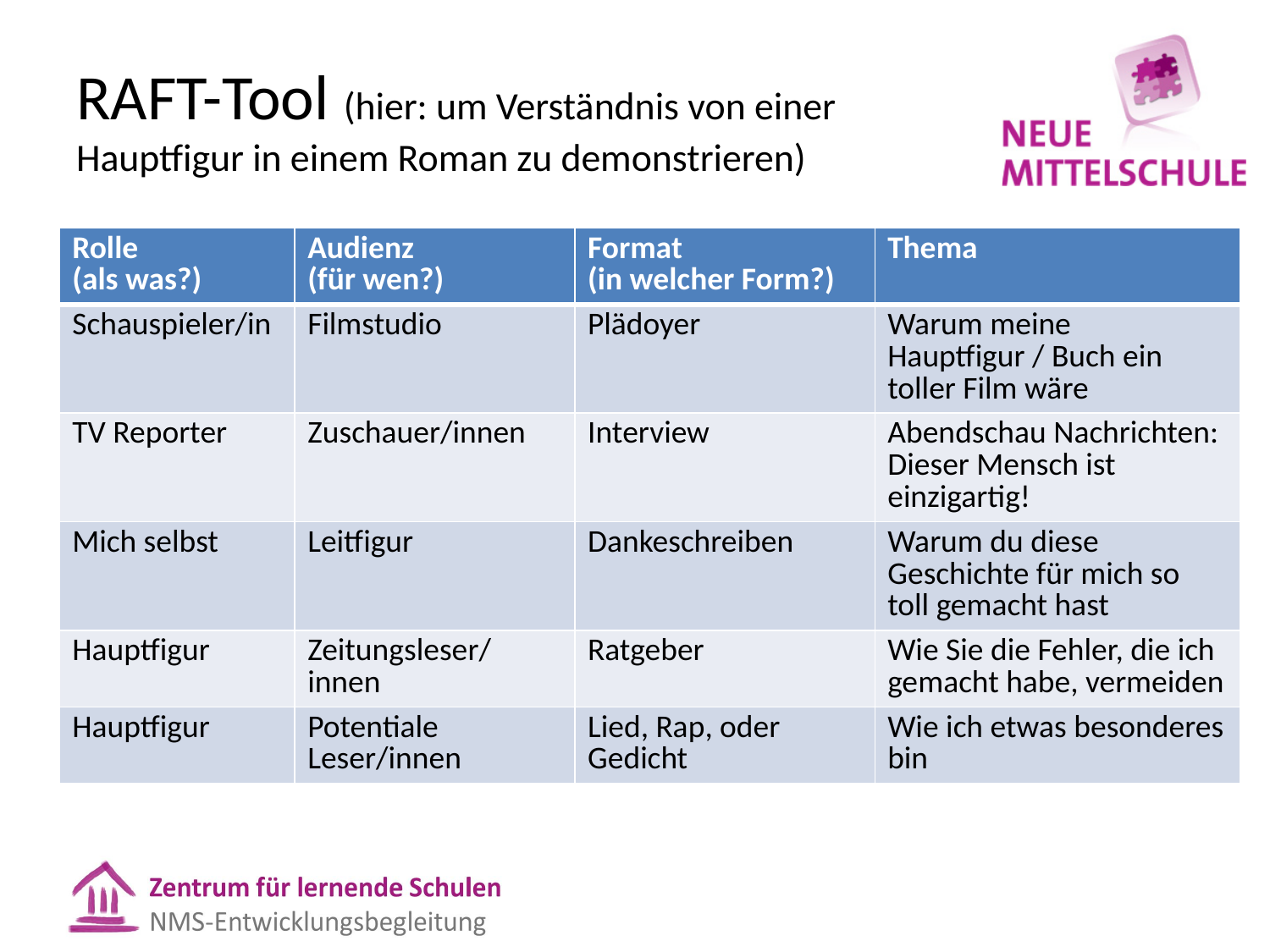

# RAFT-Tool (hier: um Verständnis von einer Hauptfigur in einem Roman zu demonstrieren)
| Rolle (als was?) | Audienz (für wen?) | Format (in welcher Form?) | Thema |
| --- | --- | --- | --- |
| Schauspieler/in | Filmstudio | Plädoyer | Warum meine Hauptfigur / Buch ein toller Film wäre |
| TV Reporter | Zuschauer/innen | Interview | Abendschau Nachrichten: Dieser Mensch ist einzigartig! |
| Mich selbst | Leitfigur | Dankeschreiben | Warum du diese Geschichte für mich so toll gemacht hast |
| Hauptfigur | Zeitungsleser/innen | Ratgeber | Wie Sie die Fehler, die ich gemacht habe, vermeiden |
| Hauptfigur | Potentiale Leser/innen | Lied, Rap, oder Gedicht | Wie ich etwas besonderes bin |